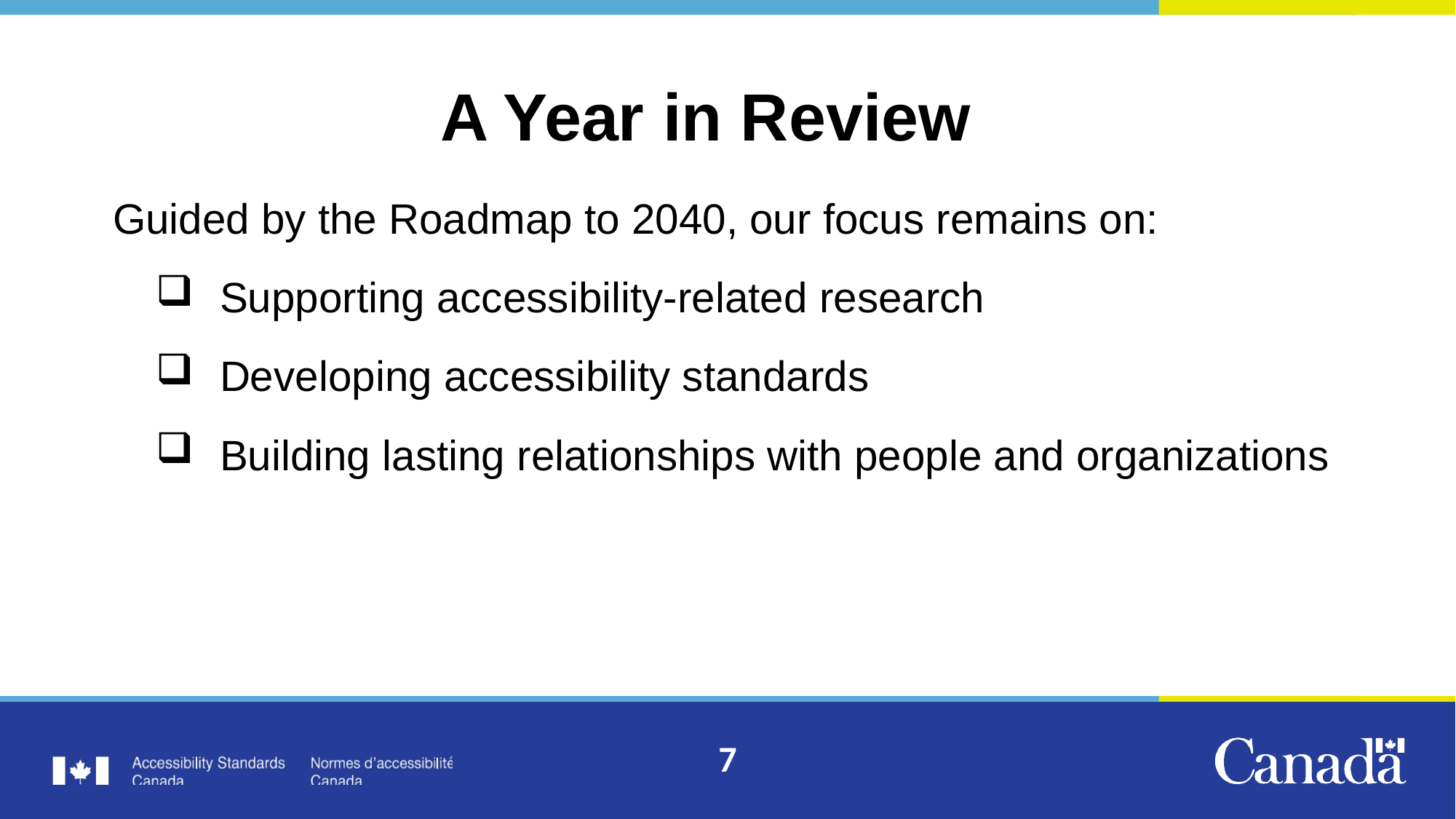

# A Year in Review
Guided by the Roadmap to 2040, our focus remains on:
Supporting accessibility-related research
Developing accessibility standards
Building lasting relationships with people and organizations
7